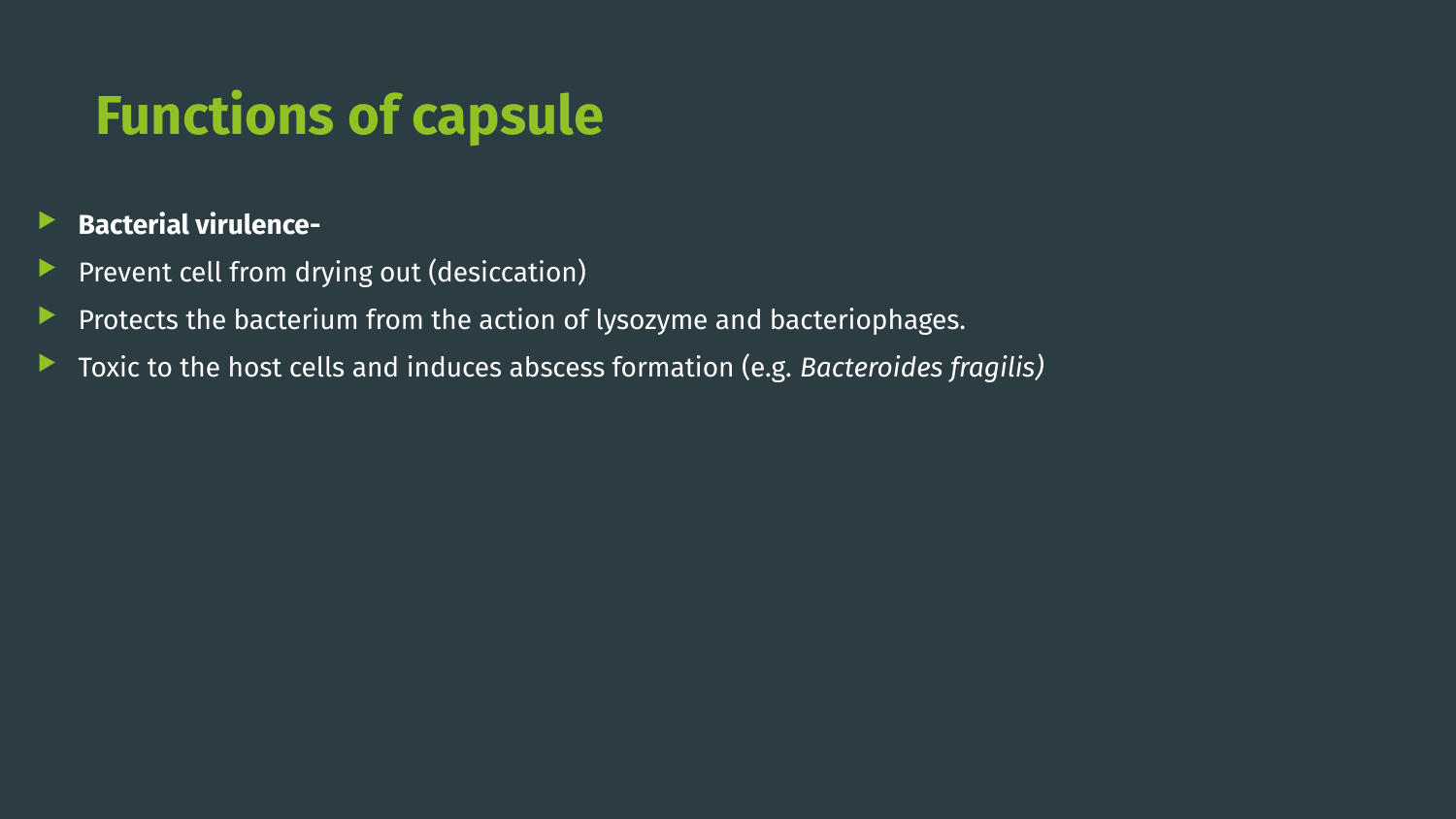

# Functions of capsule
Bacterial virulence-
Prevent cell from drying out (desiccation)
Protects the bacterium from the action of lysozyme and bacteriophages.
Toxic to the host cells and induces abscess formation (e.g. Bacteroides fragilis)